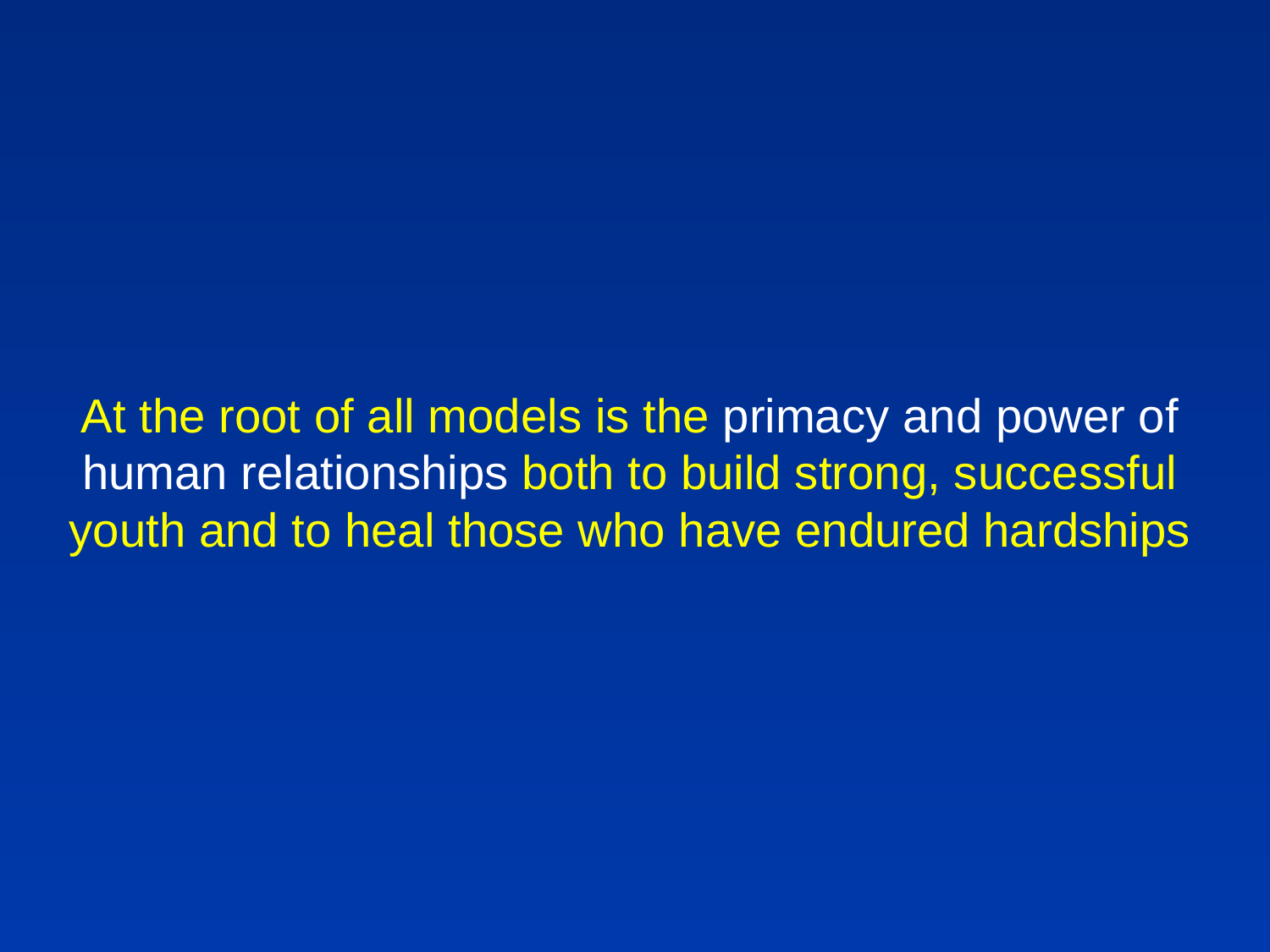

# At the root of all models is the primacy and power of human relationships both to build strong, successful youth and to heal those who have endured hardships